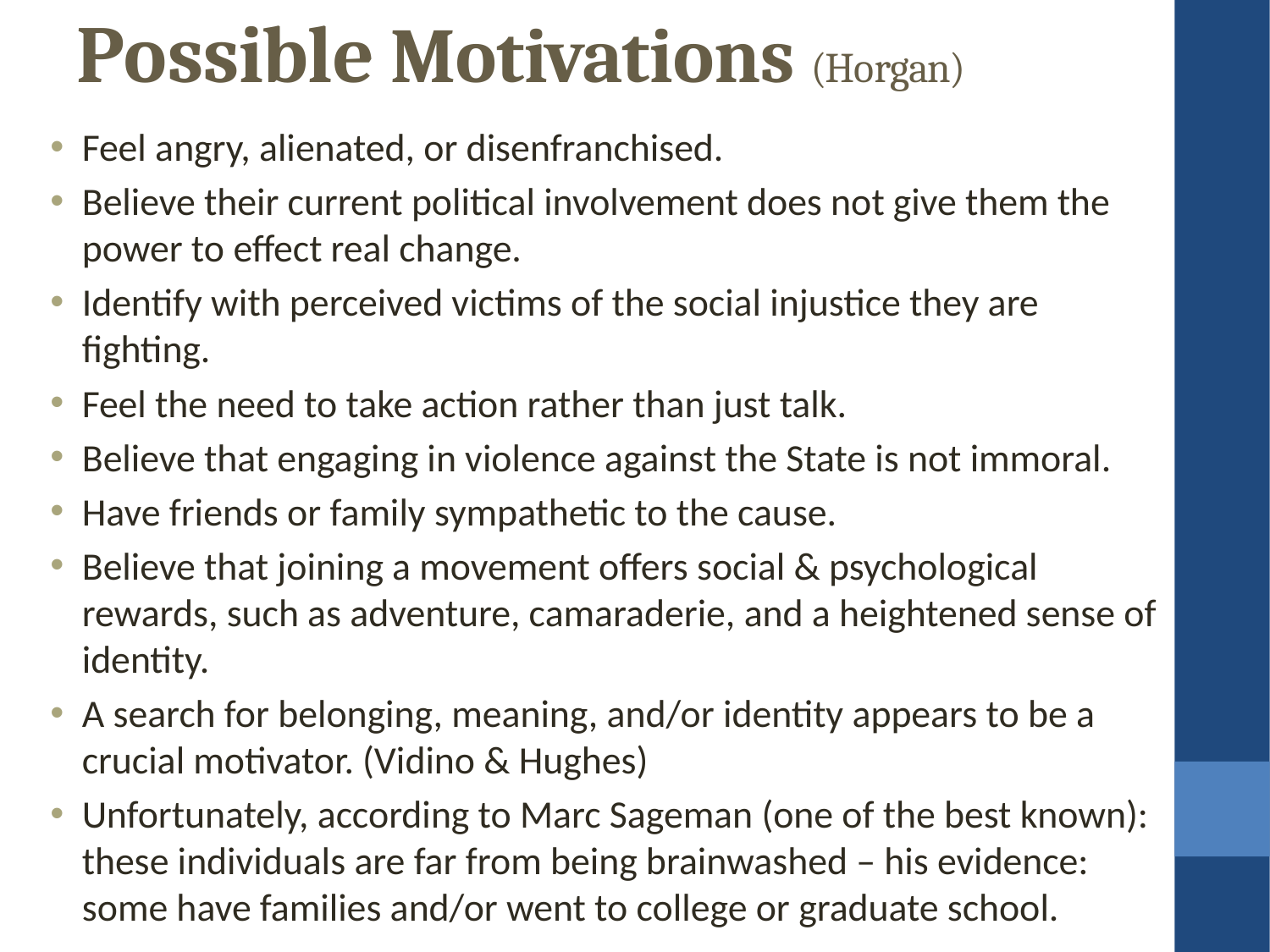

Possible Motivations (Horgan)
Feel angry, alienated, or disenfranchised.
Believe their current political involvement does not give them the power to effect real change.
Identify with perceived victims of the social injustice they are fighting.
Feel the need to take action rather than just talk.
Believe that engaging in violence against the State is not immoral.
Have friends or family sympathetic to the cause.
Believe that joining a movement offers social & psychological rewards, such as adventure, camaraderie, and a heightened sense of identity.
A search for belonging, meaning, and/or identity appears to be a crucial motivator. (Vidino & Hughes)
Unfortunately, according to Marc Sageman (one of the best known): these individuals are far from being brainwashed – his evidence: some have families and/or went to college or graduate school.